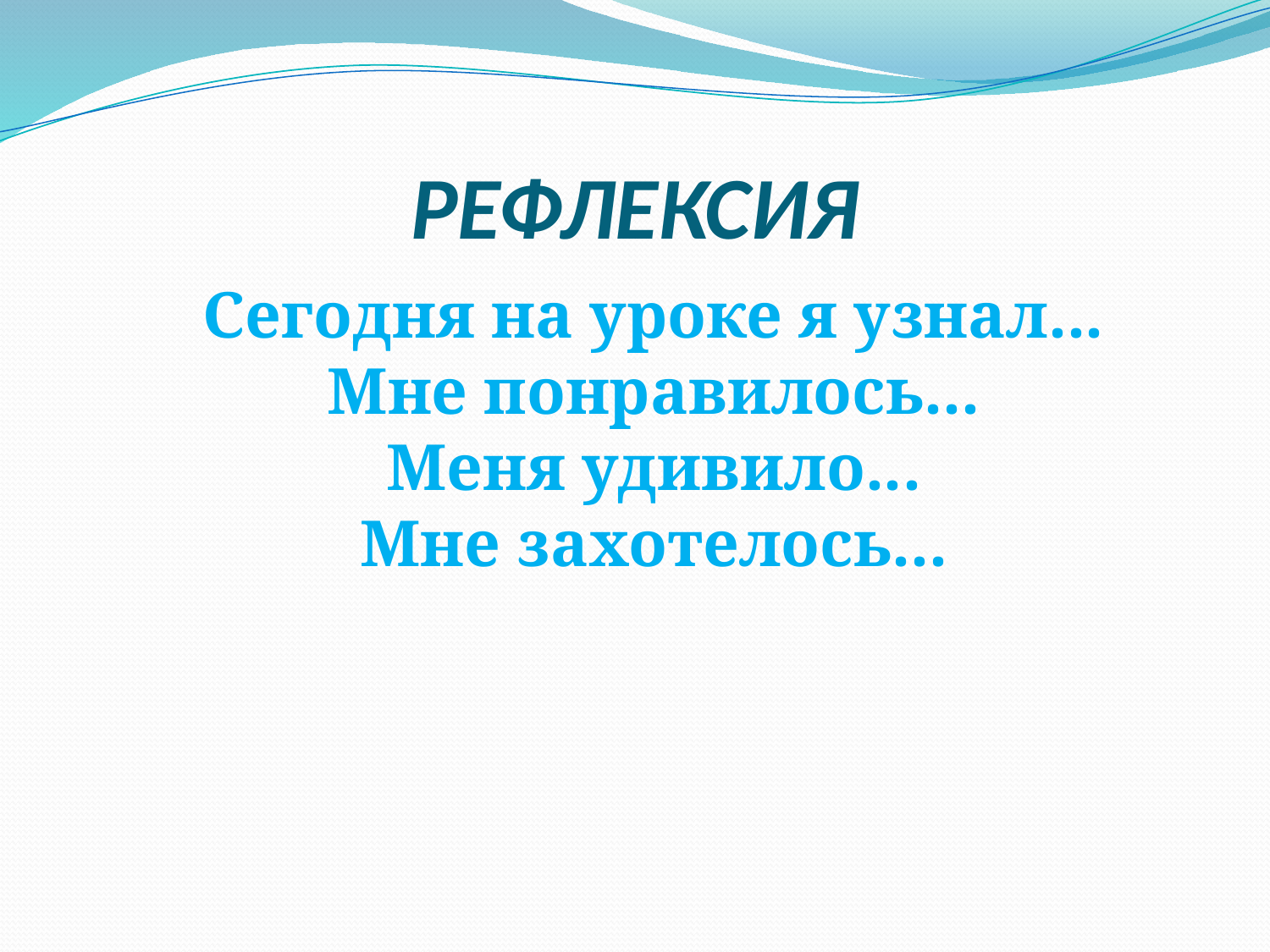

# РЕФЛЕКСИЯ
	Сегодня на уроке я узнал...
Мне понравилось...
Меня удивило...
Мне захотелось...